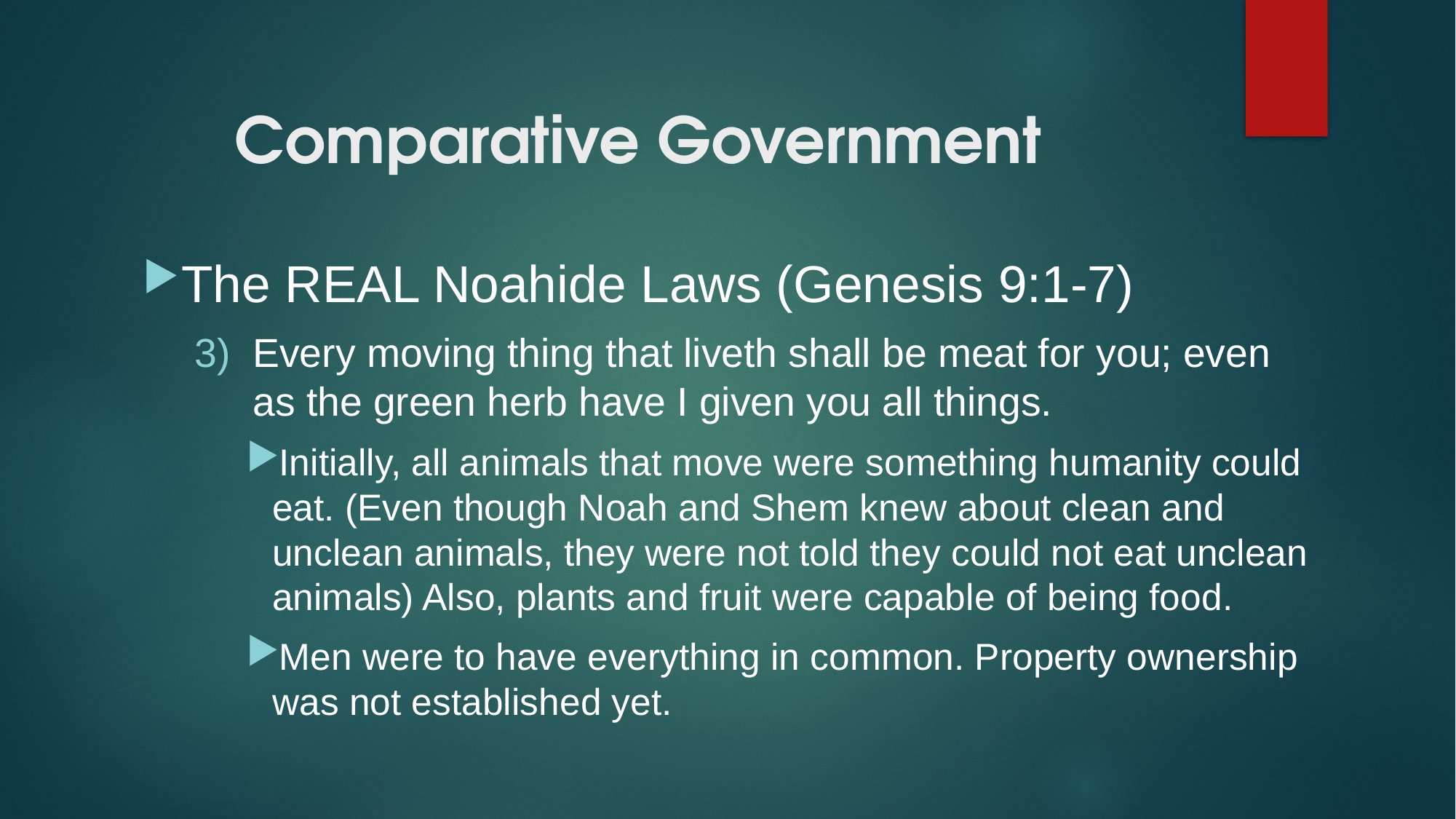

# Comparative Government
The REAL Noahide Laws (Genesis 9:1-7)
Every moving thing that liveth shall be meat for you; even as the green herb have I given you all things.
Initially, all animals that move were something humanity could eat. (Even though Noah and Shem knew about clean and unclean animals, they were not told they could not eat unclean animals) Also, plants and fruit were capable of being food.
Men were to have everything in common. Property ownership was not established yet.